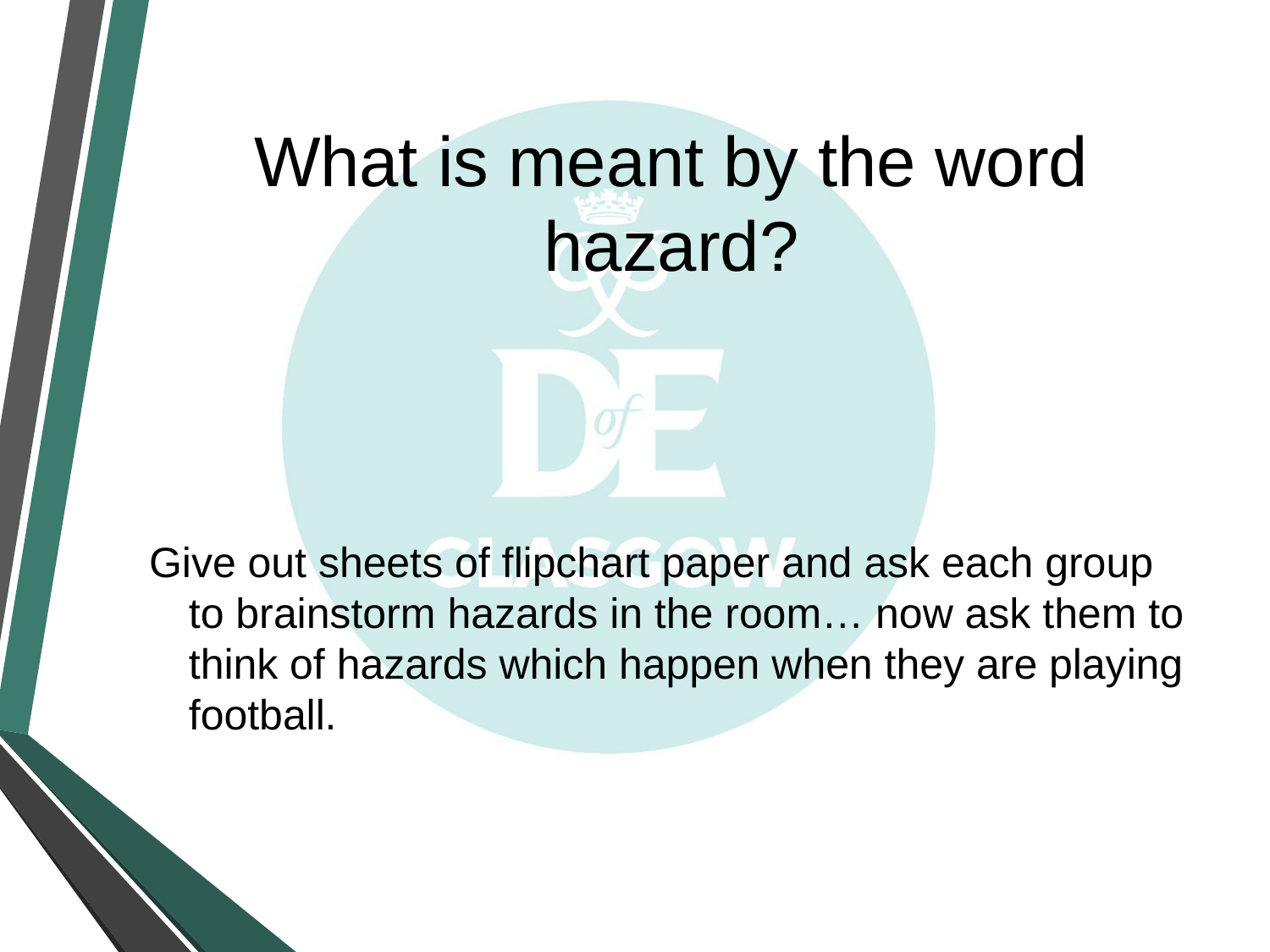

# What is meant by the word hazard?

Give out sheets of flipchart paper and ask each group to brainstorm hazards in the room… now ask them to think of hazards which happen when they are playing football.